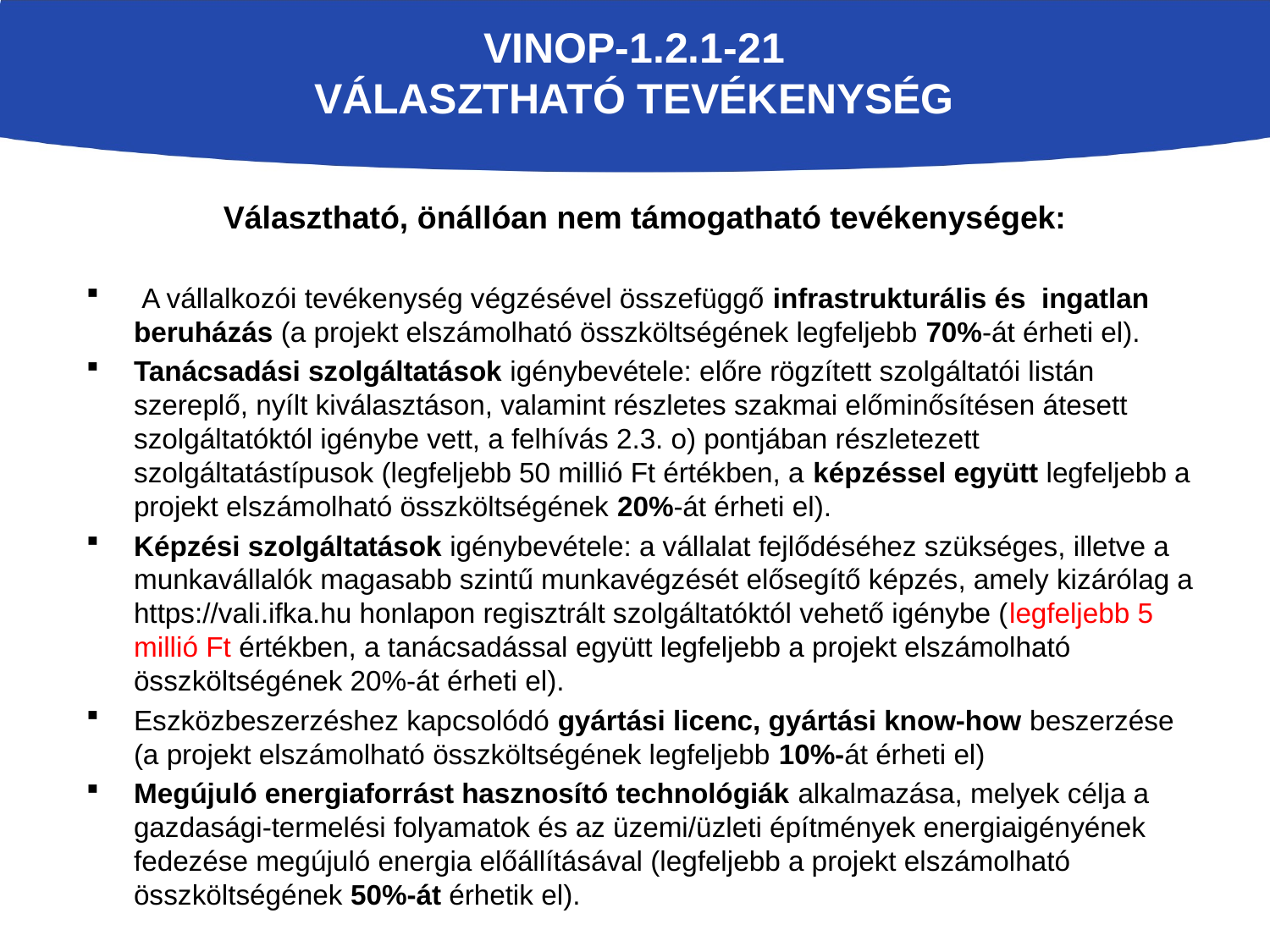

# VINOP-1.2.1-21 választható tevékenység
Választható, önállóan nem támogatható tevékenységek:

 A vállalkozói tevékenység végzésével összefüggő infrastrukturális és  ingatlan beruházás (a projekt elszámolható összköltségének legfeljebb 70%-át érheti el).
Tanácsadási szolgáltatások igénybevétele: előre rögzített szolgáltatói listán szereplő, nyílt kiválasztáson, valamint részletes szakmai előminősítésen átesett szolgáltatóktól igénybe vett, a felhívás 2.3. o) pontjában részletezett szolgáltatástípusok (legfeljebb 50 millió Ft értékben, a képzéssel együtt legfeljebb a projekt elszámolható összköltségének 20%-át érheti el).
Képzési szolgáltatások igénybevétele: a vállalat fejlődéséhez szükséges, illetve a munkavállalók magasabb szintű munkavégzését elősegítő képzés, amely kizárólag a https://vali.ifka.hu honlapon regisztrált szolgáltatóktól vehető igénybe (legfeljebb 5 millió Ft értékben, a tanácsadással együtt legfeljebb a projekt elszámolható összköltségének 20%-át érheti el).
Eszközbeszerzéshez kapcsolódó gyártási licenc, gyártási know-how beszerzése (a projekt elszámolható összköltségének legfeljebb 10%-át érheti el)
Megújuló energiaforrást hasznosító technológiák alkalmazása, melyek célja a gazdasági-termelési folyamatok és az üzemi/üzleti építmények energiaigényének fedezése megújuló energia előállításával (legfeljebb a projekt elszámolható összköltségének 50%-át érhetik el).